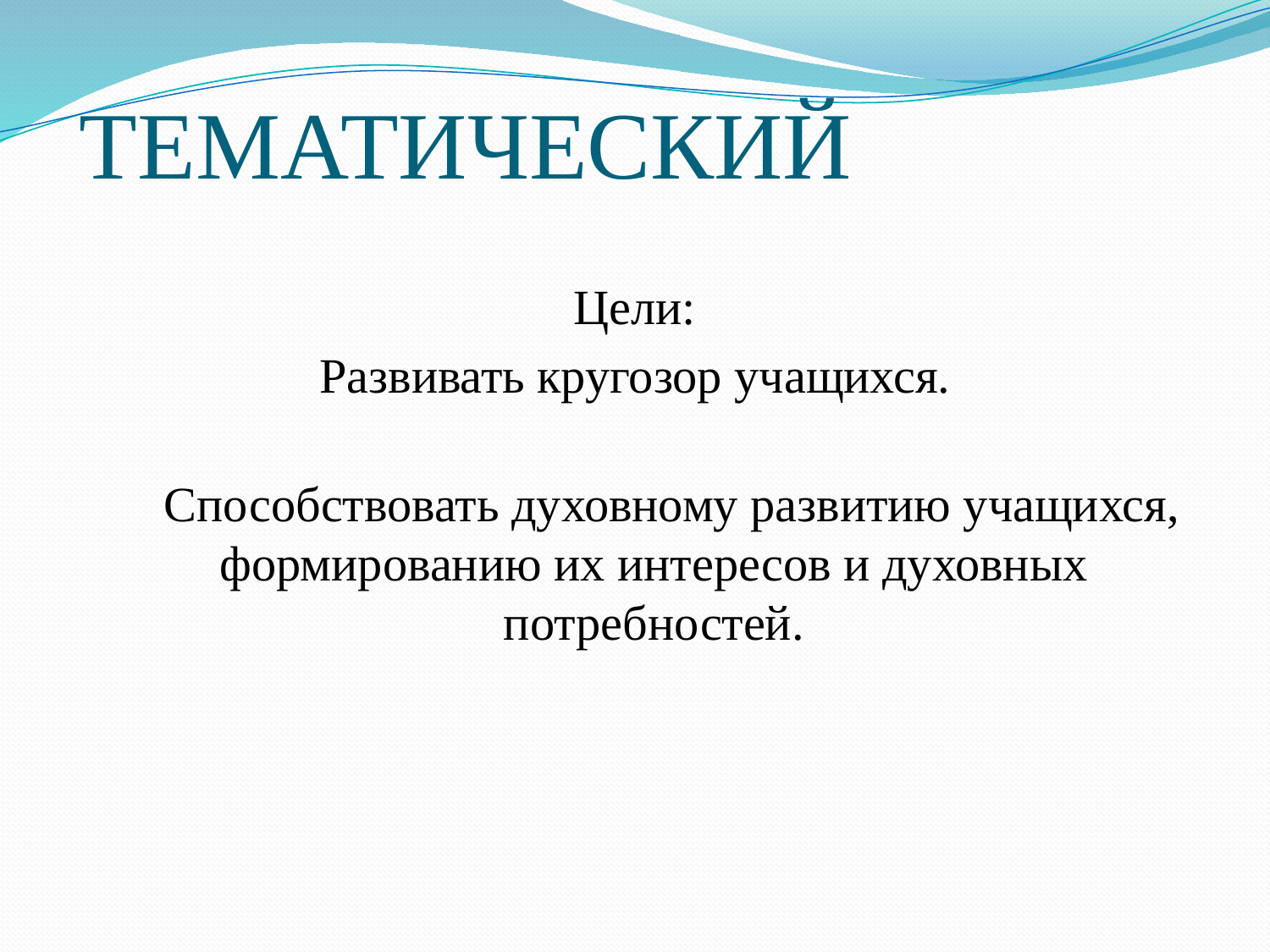

# ТЕМАТИЧЕСКИЙ
Цели:
Развивать кругозор учащихся.
      Способствовать духовному развитию учащихся, формированию их интересов и духовных потребностей.